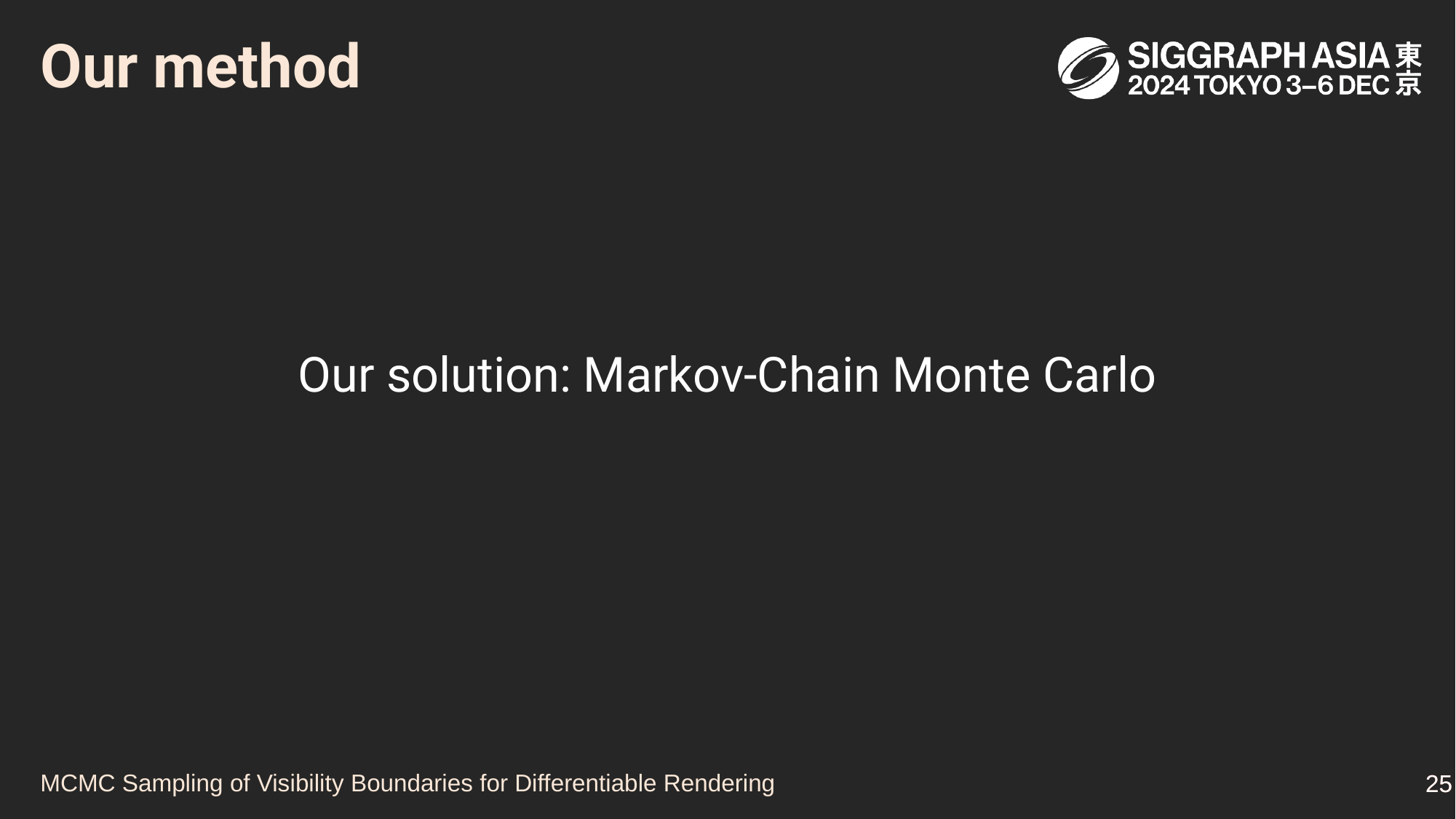

# Our method
Our solution: Markov-Chain Monte Carlo